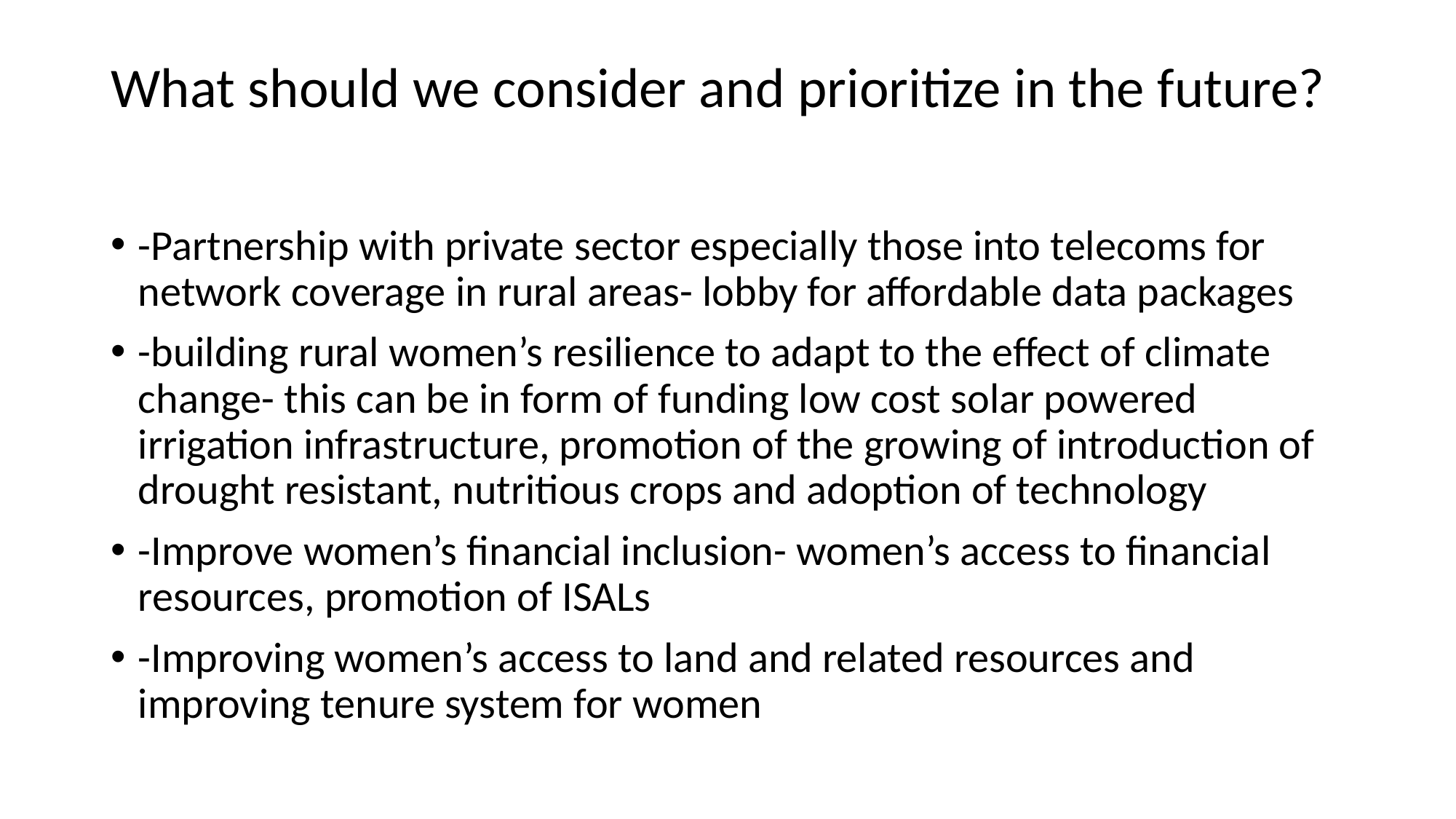

# What should we consider and prioritize in the future?
-Partnership with private sector especially those into telecoms for network coverage in rural areas- lobby for affordable data packages
-building rural women’s resilience to adapt to the effect of climate change- this can be in form of funding low cost solar powered irrigation infrastructure, promotion of the growing of introduction of drought resistant, nutritious crops and adoption of technology
-Improve women’s financial inclusion- women’s access to financial resources, promotion of ISALs
-Improving women’s access to land and related resources and improving tenure system for women